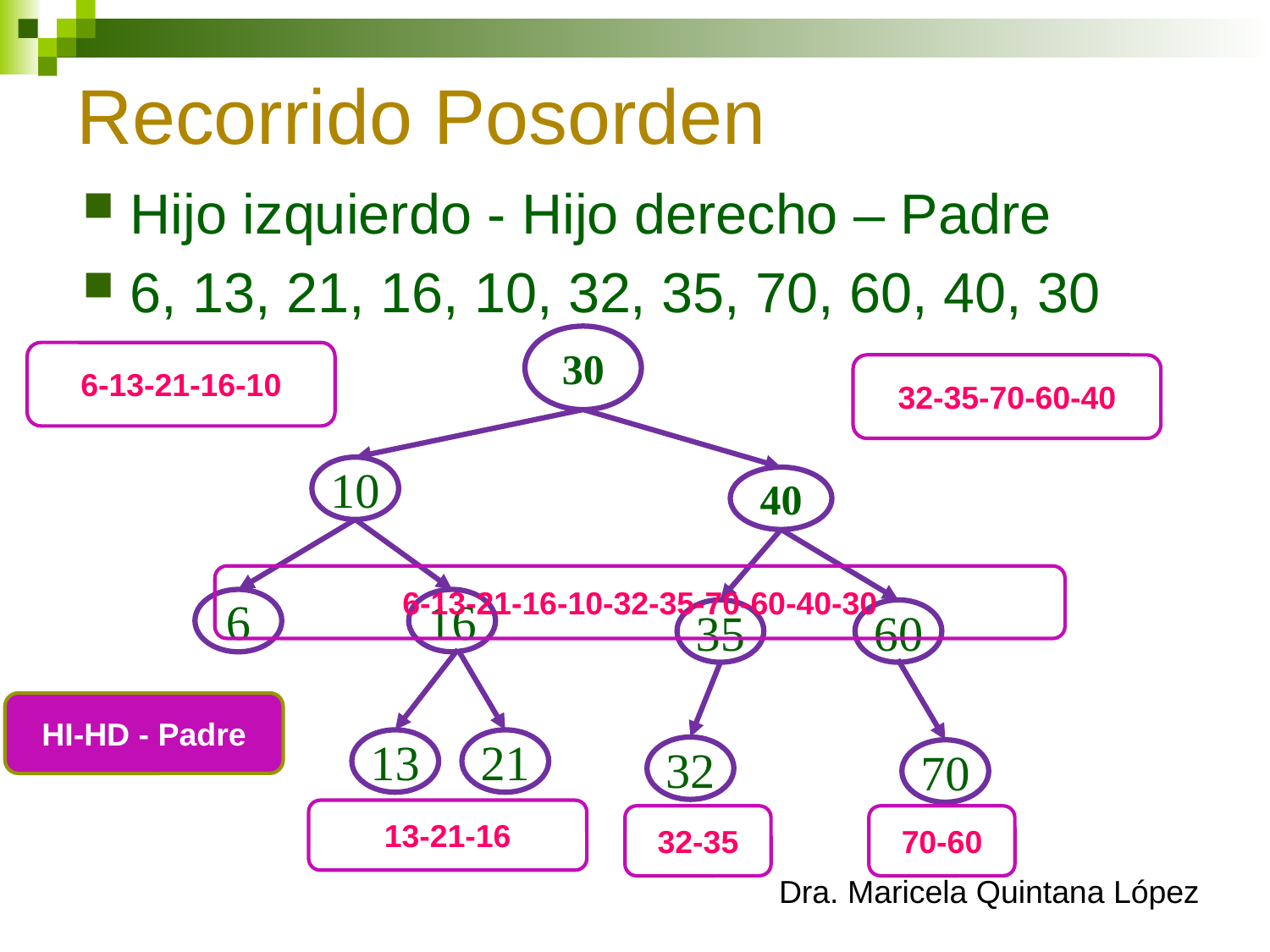

# Recorrido Posorden
Hijo izquierdo - Hijo derecho – Padre
6, 13, 21, 16, 10, 32, 35, 70, 60, 40, 30
30
6-13-21-16-10
32-35-70-60-40
10
40
6-13-21-16-10-32-35-70-60-40-30
6
16
35
60
HI-HD - Padre
13
21
32
70
13-21-16
32-35
70-60